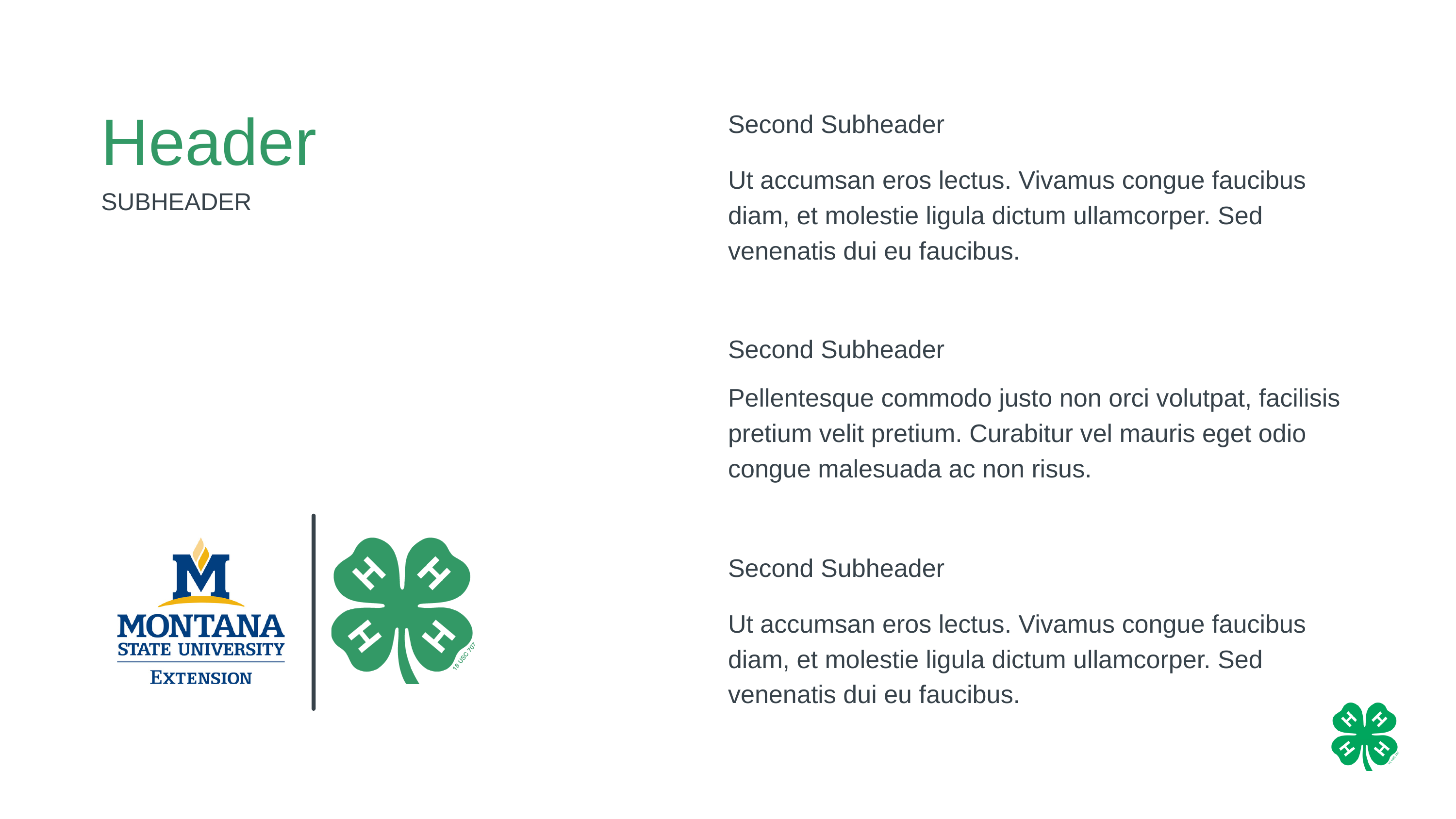

Header
Second Subheader
Ut accumsan eros lectus. Vivamus congue faucibus diam, et molestie ligula dictum ullamcorper. Sed venenatis dui eu faucibus.
SUBHEADER
Second Subheader
Pellentesque commodo justo non orci volutpat, facilisis pretium velit pretium. Curabitur vel mauris eget odio congue malesuada ac non risus.

Second Subheader
Ut accumsan eros lectus. Vivamus congue faucibus diam, et molestie ligula dictum ullamcorper. Sed venenatis dui eu faucibus.